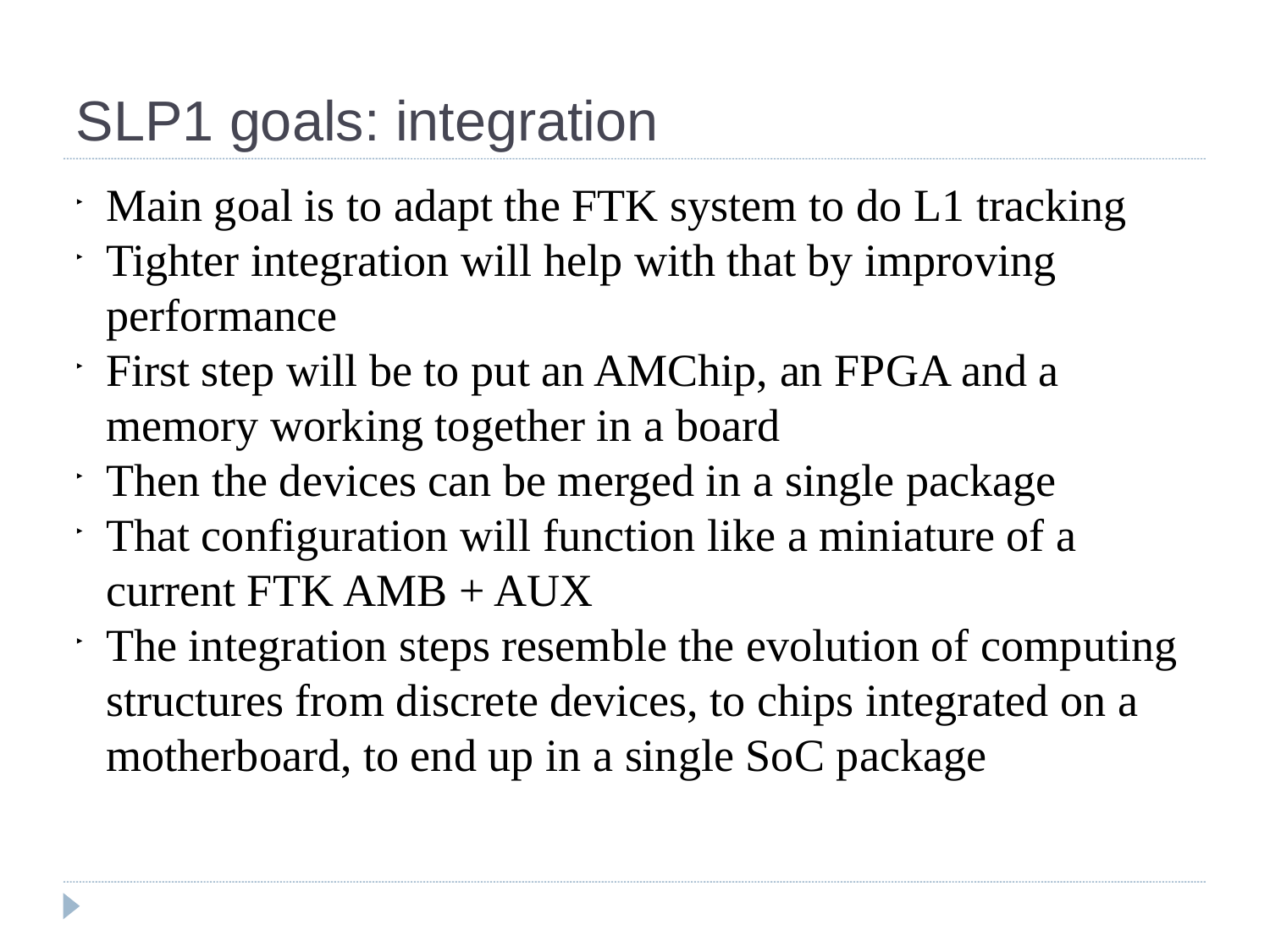

SLP1 goals: integration
Main goal is to adapt the FTK system to do L1 tracking
Tighter integration will help with that by improving performance
First step will be to put an AMChip, an FPGA and a memory working together in a board
Then the devices can be merged in a single package
That configuration will function like a miniature of a current FTK AMB + AUX
The integration steps resemble the evolution of computing structures from discrete devices, to chips integrated on a motherboard, to end up in a single SoC package